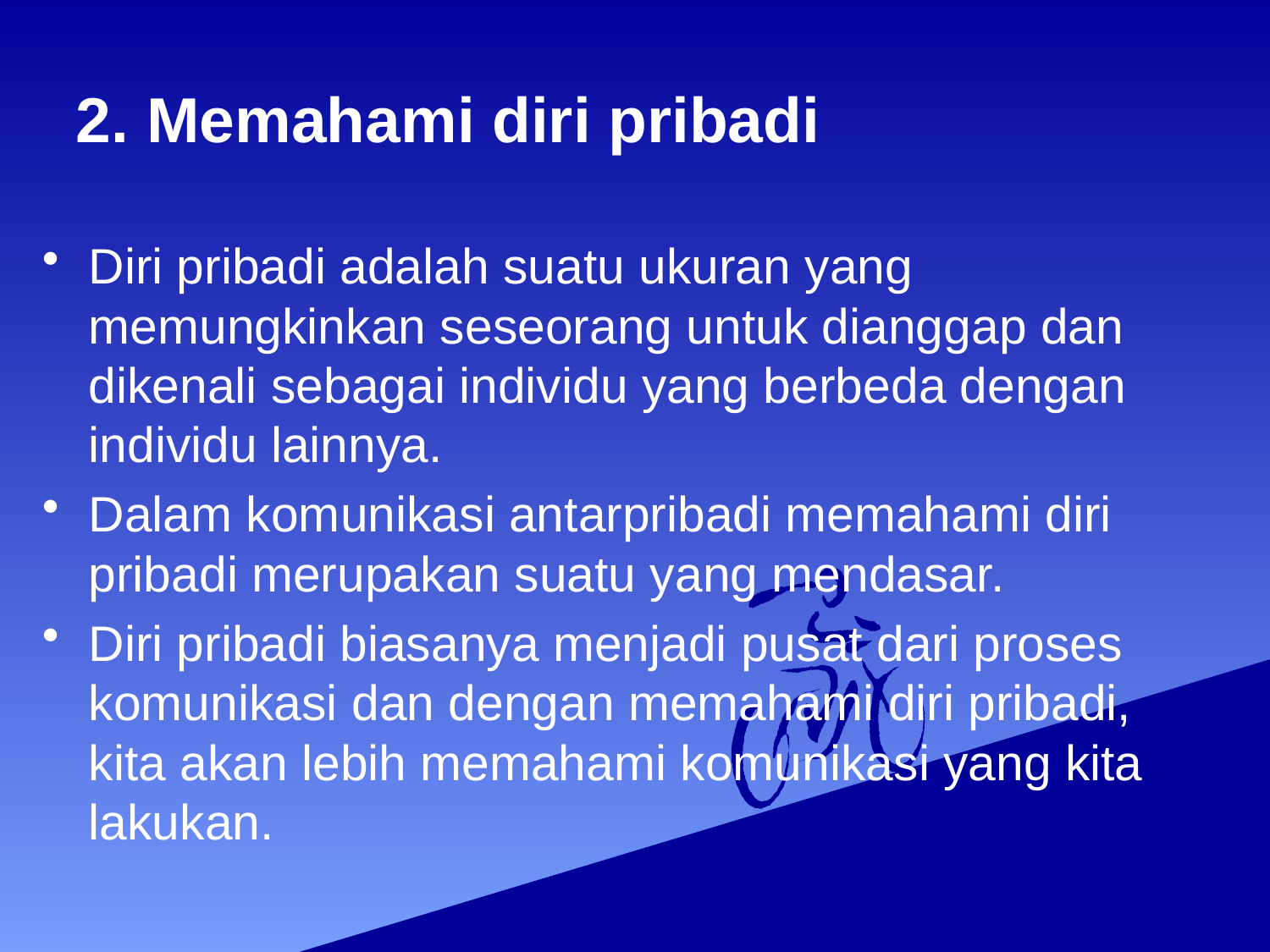

# 2. Memahami diri pribadi
Diri pribadi adalah suatu ukuran yang memungkinkan seseorang untuk dianggap dan dikenali sebagai individu yang berbeda dengan individu lainnya.
Dalam komunikasi antarpribadi memahami diri pribadi merupakan suatu yang mendasar.
Diri pribadi biasanya menjadi pusat dari proses komunikasi dan dengan memahami diri pribadi, kita akan lebih memahami komunikasi yang kita lakukan.